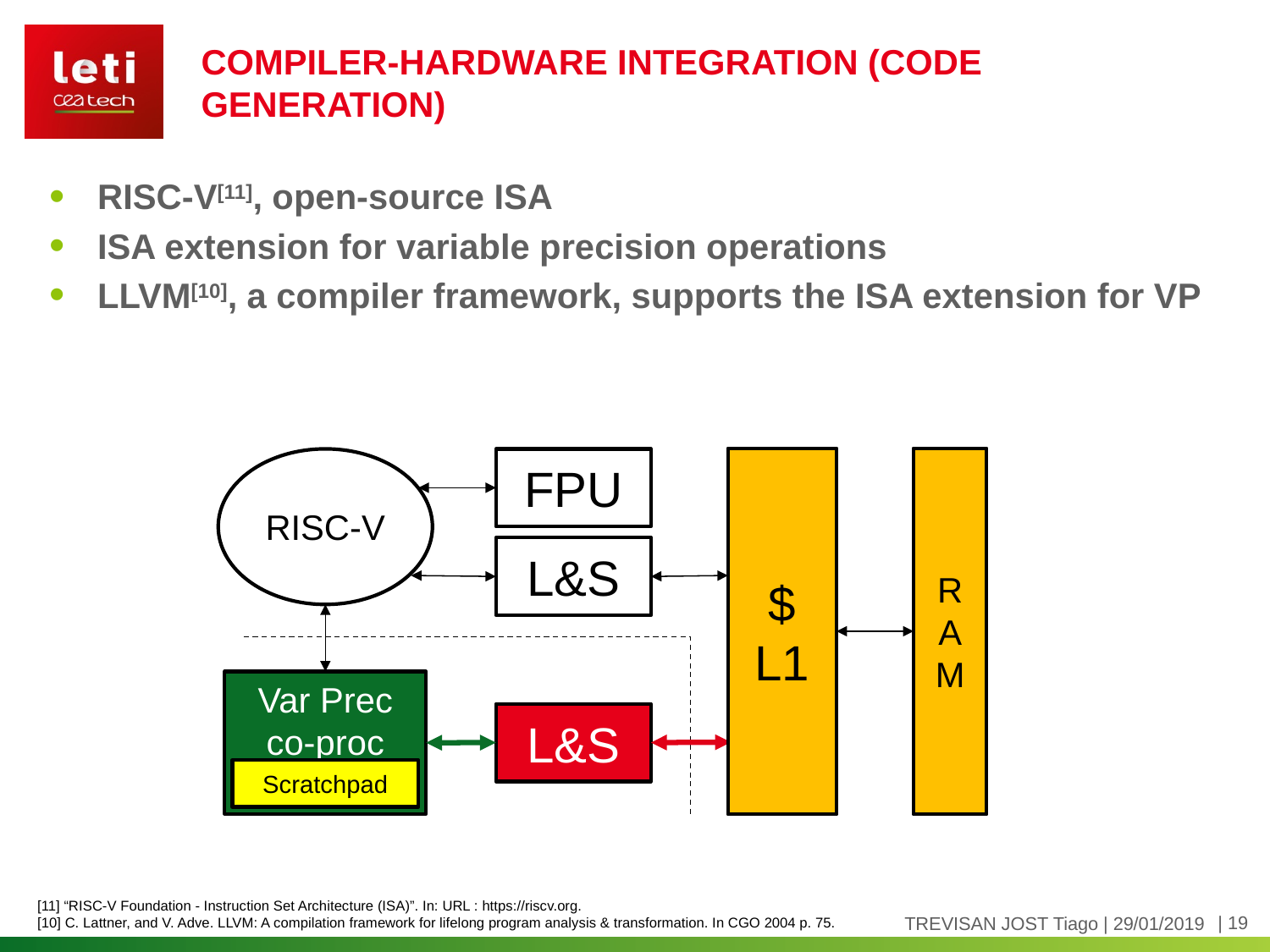

Compiler-hardware integration (Code generation)
RISC-V[11], open-source ISA
ISA extension for variable precision operations
LLVM[10], a compiler framework, supports the ISA extension for VP

$
L1
$
L1
RAM
RAM
RISC-V
FPU
L&S
Var Prec
co-proc
L&S
Scratchpad
[11] “RISC-V Foundation - Instruction Set Architecture (ISA)”. In: URL : https://riscv.org.
[10] C. Lattner, and V. Adve. LLVM: A compilation framework for lifelong program analysis & transformation. In CGO 2004 p. 75.
TREVISAN JOST Tiago | 29/01/2019